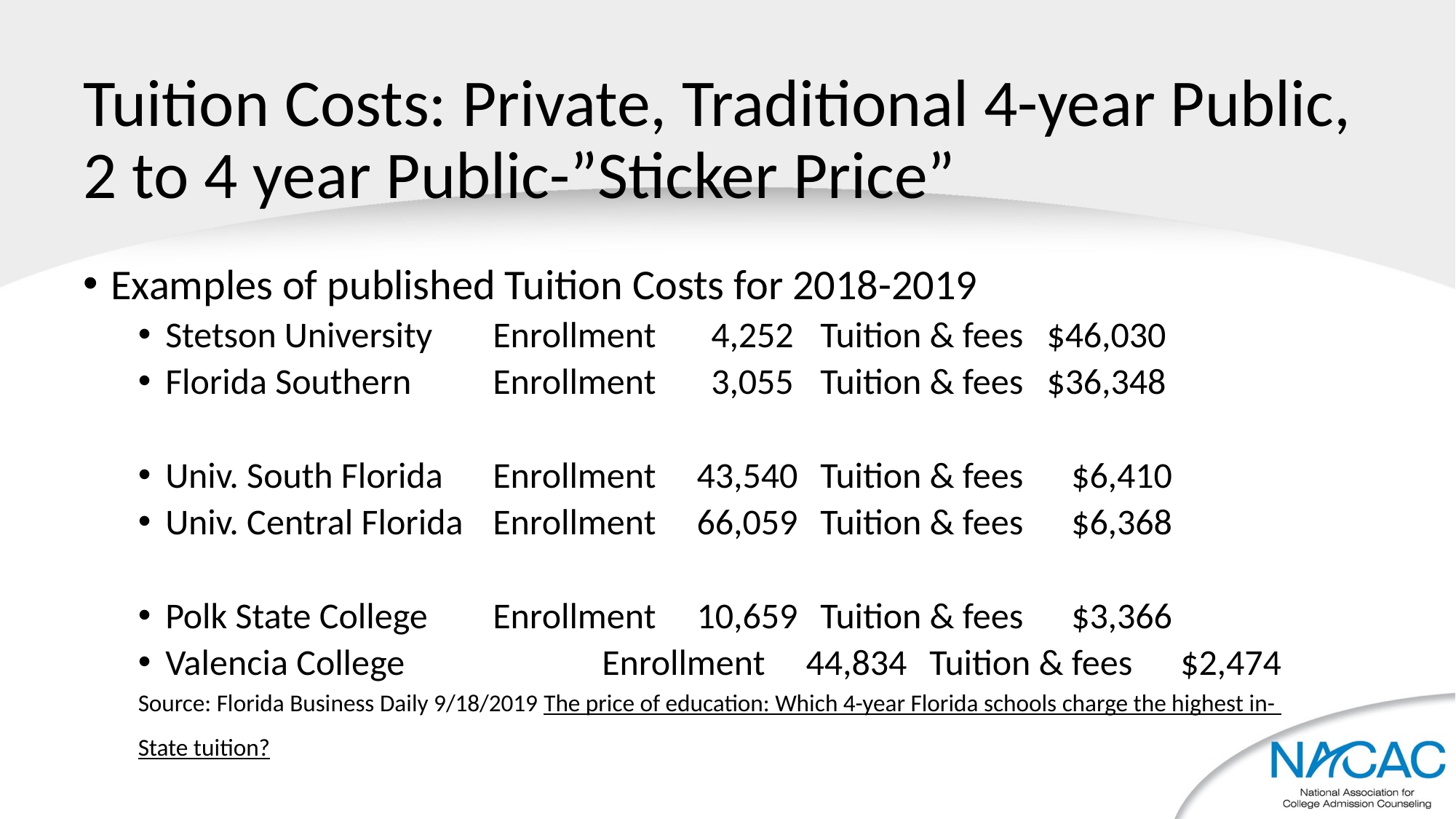

# Tuition Costs: Private, Traditional 4-year Public, 2 to 4 year Public-”Sticker Price”

Examples of published Tuition Costs for 2018-2019
Stetson University 	Enrollment  	4,252	Tuition & fees	 $46,030
Florida Southern 	Enrollment 	3,055	Tuition & fees	 $36,348

Univ. South Florida	Enrollment     43,540	Tuition & fees	    $6,410
Univ. Central Florida	Enrollment     66,059	Tuition & fees	    $6,368

Polk State College	Enrollment     10,659	Tuition & fees 	    $3,366
Valencia College		Enrollment     44,834	Tuition & fees 	    $2,474
Source: Florida Business Daily 9/18/2019 The price of education: Which 4-year Florida schools charge the highest in-
State tuition?